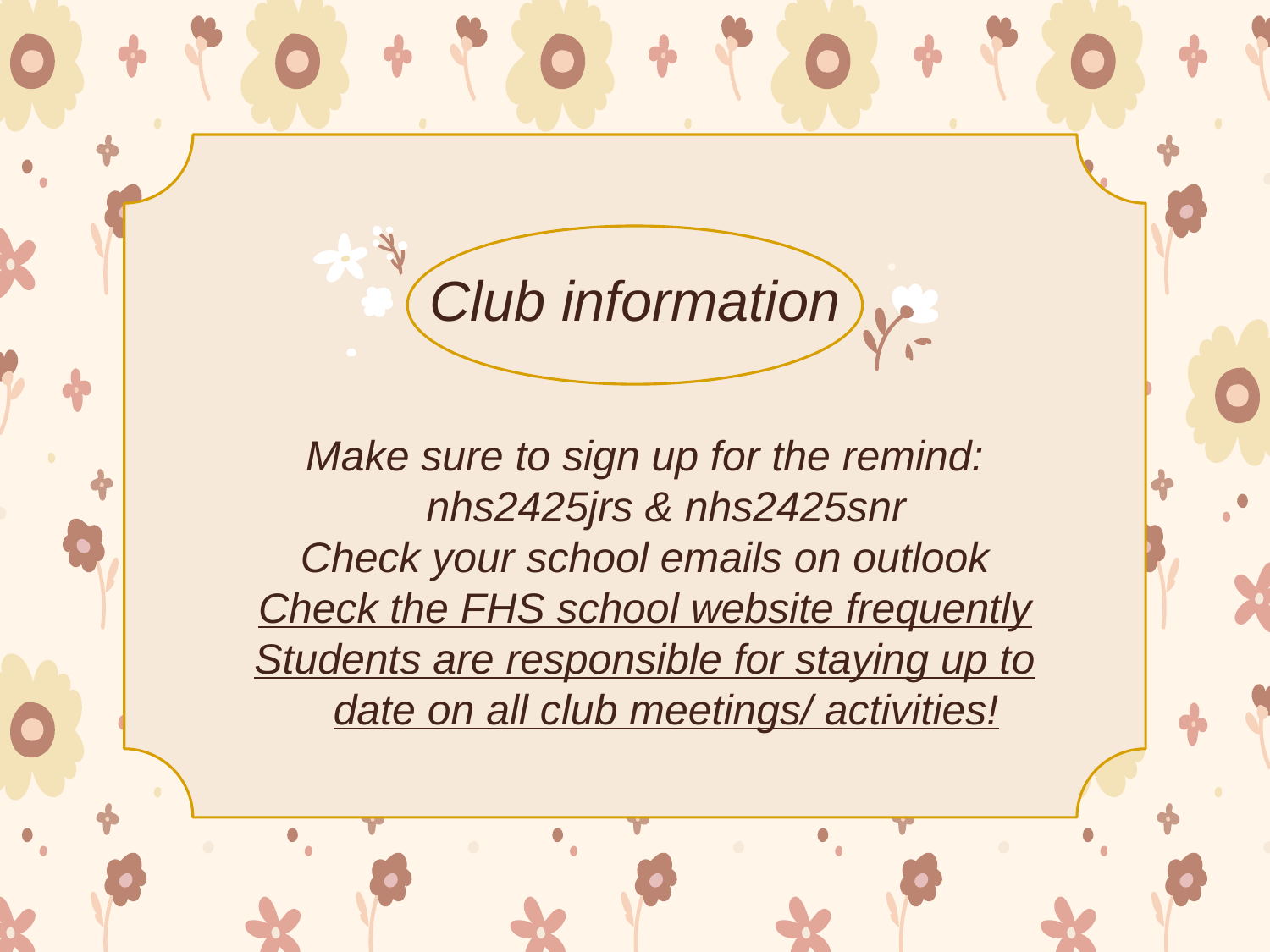

# Club information

Make sure to sign up for the remind: nhs2425jrs & nhs2425snr
Check your school emails on outlook
Check the FHS school website frequently
Students are responsible for staying up to date on all club meetings/ activities!